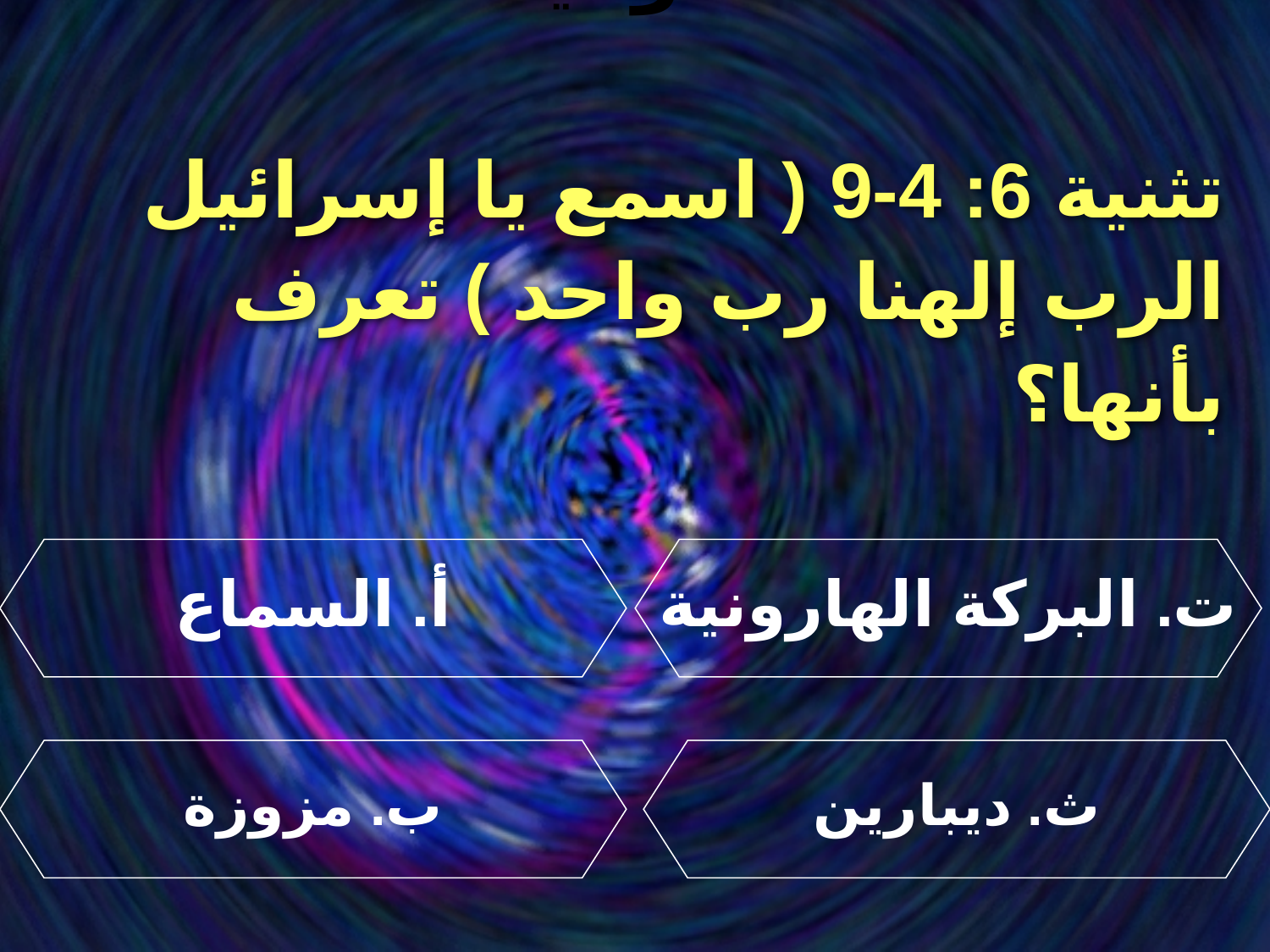

التوحيد
تثنية 6: 4-9 ( اسمع يا إسرائيل الرب إلهنا رب واحد ) تعرف بأنها؟
أ. السماع
ت. البركة الهارونية
ب. مزوزة
ث. ديبارين